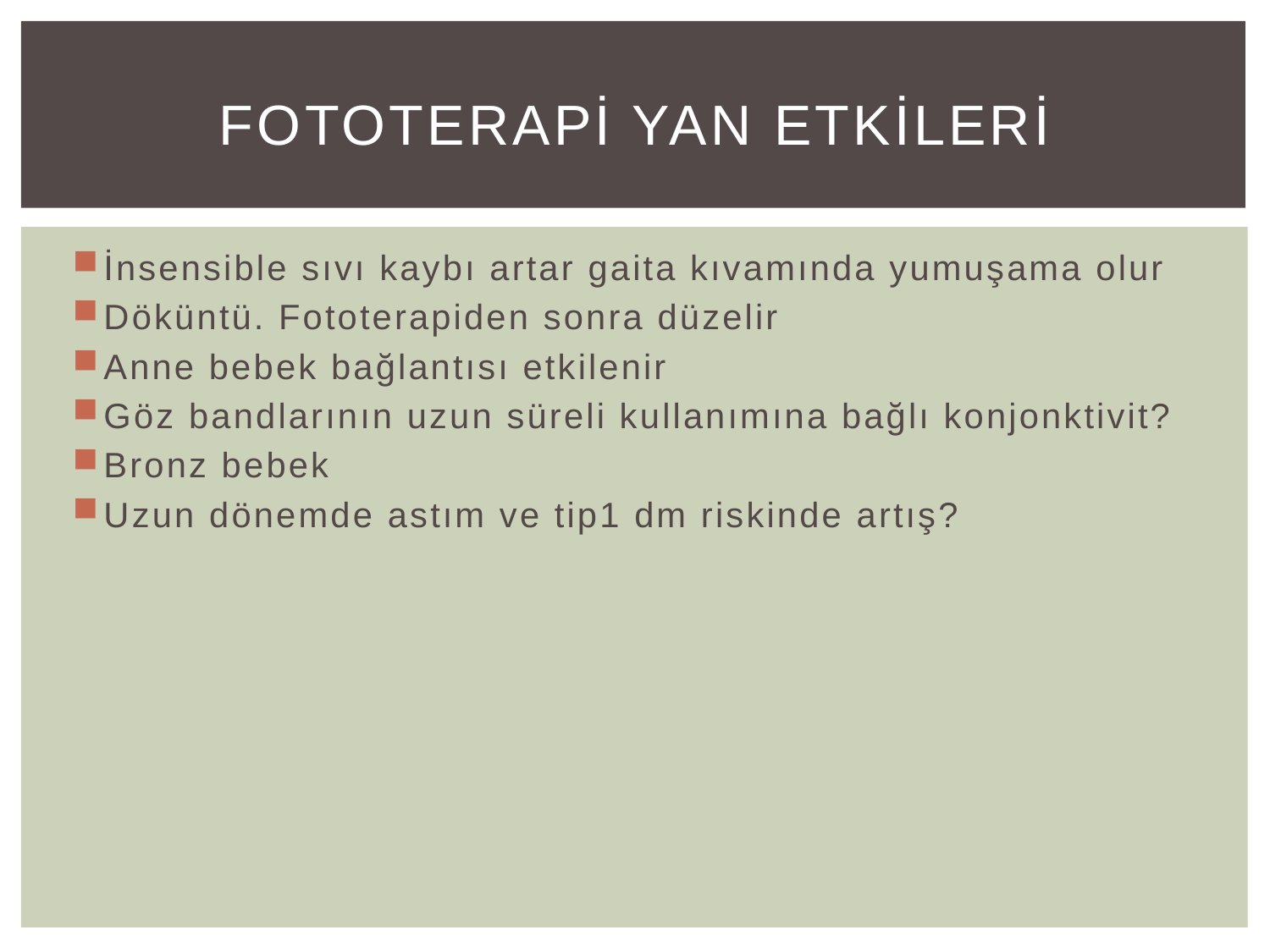

# Fototerapİ yan etkİlerİ
İnsensible sıvı kaybı artar gaita kıvamında yumuşama olur
Döküntü. Fototerapiden sonra düzelir
Anne bebek bağlantısı etkilenir
Göz bandlarının uzun süreli kullanımına bağlı konjonktivit?
Bronz bebek
Uzun dönemde astım ve tip1 dm riskinde artış?